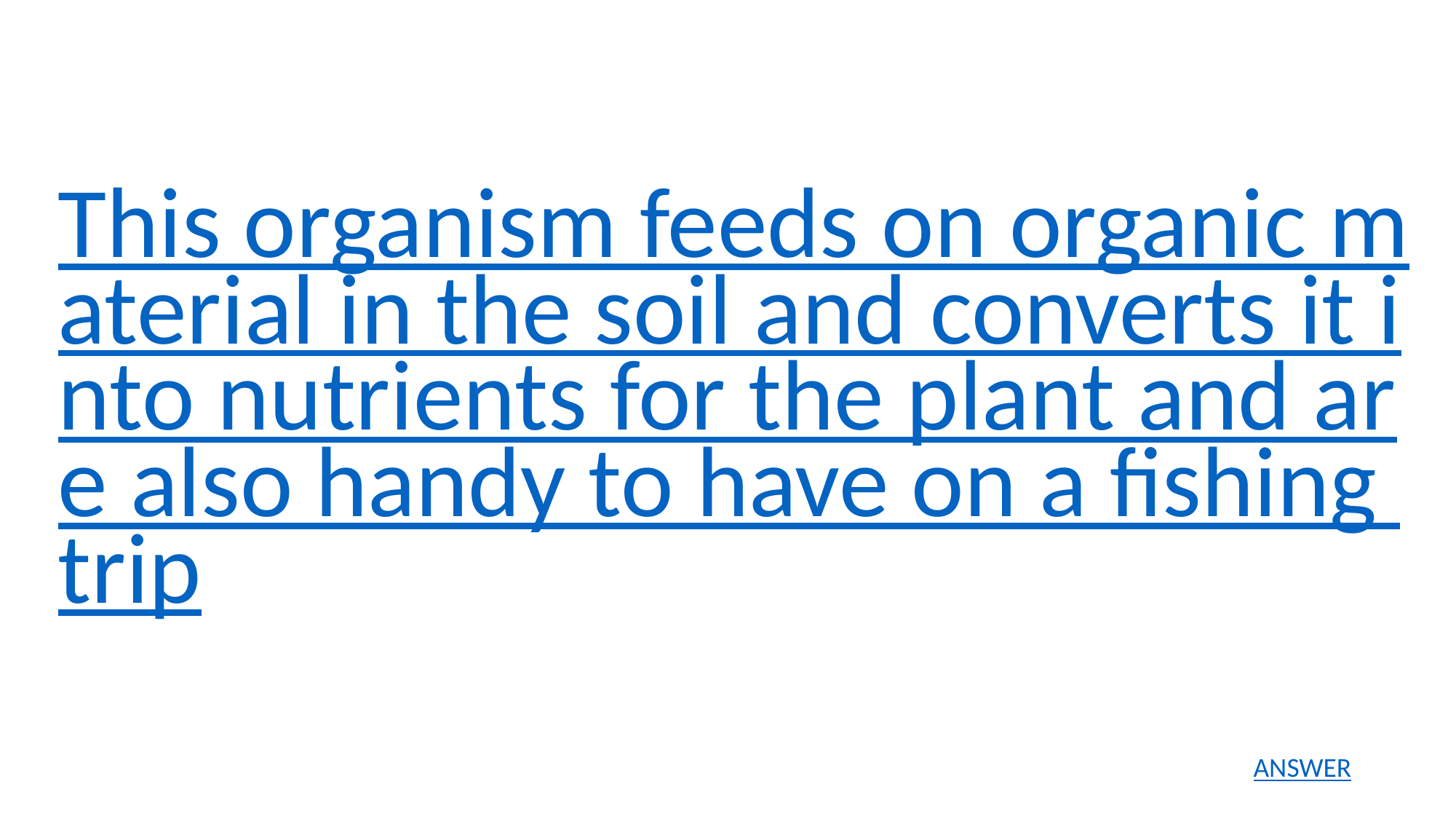

This organism feeds on organic material in the soil and converts it into nutrients for the plant and are also handy to have on a fishing trip
ANSWER